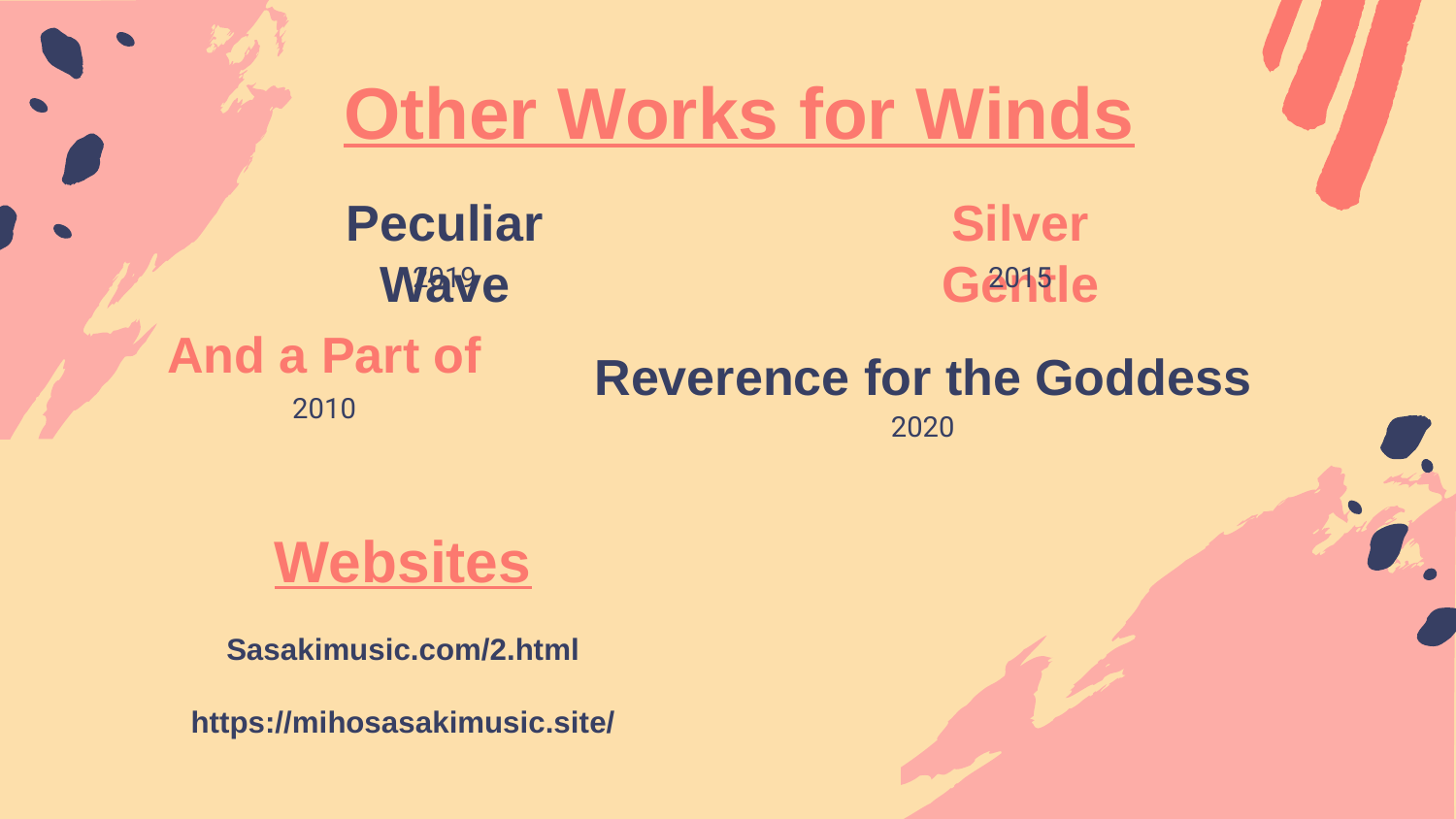

# Other Works for Winds
Peculiar Wave
Silver Gentle
2019
2015
And a Part of
Reverence for the Goddess
2010
2020
Websites
Sasakimusic.com/2.html

https://mihosasakimusic.site/